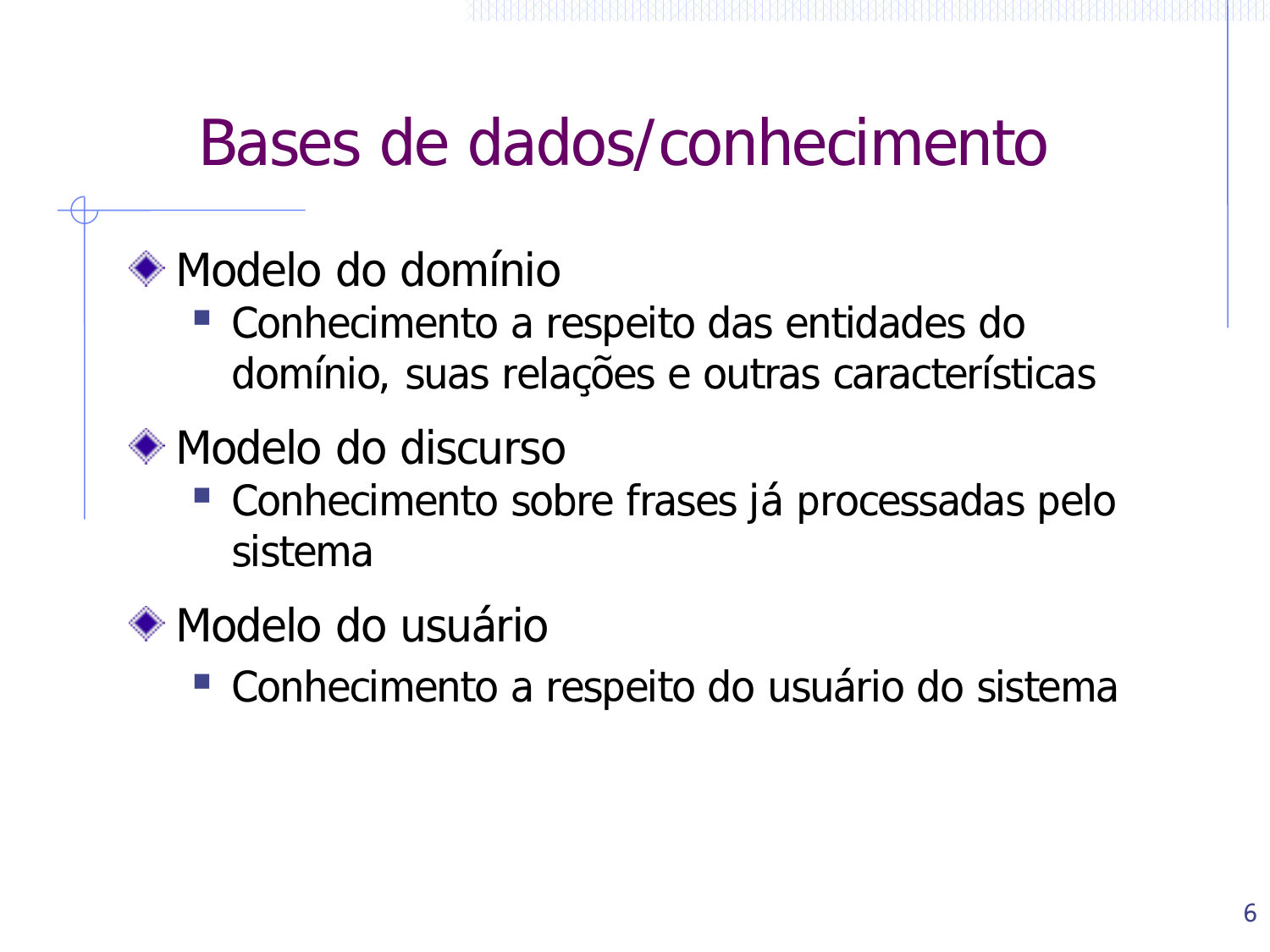

# Bases de dados/conhecimento
Modelo do domínio
Conhecimento a respeito das entidades do domínio, suas relações e outras características
Modelo do discurso
Conhecimento sobre frases já processadas pelo sistema
Modelo do usuário
Conhecimento a respeito do usuário do sistema

6